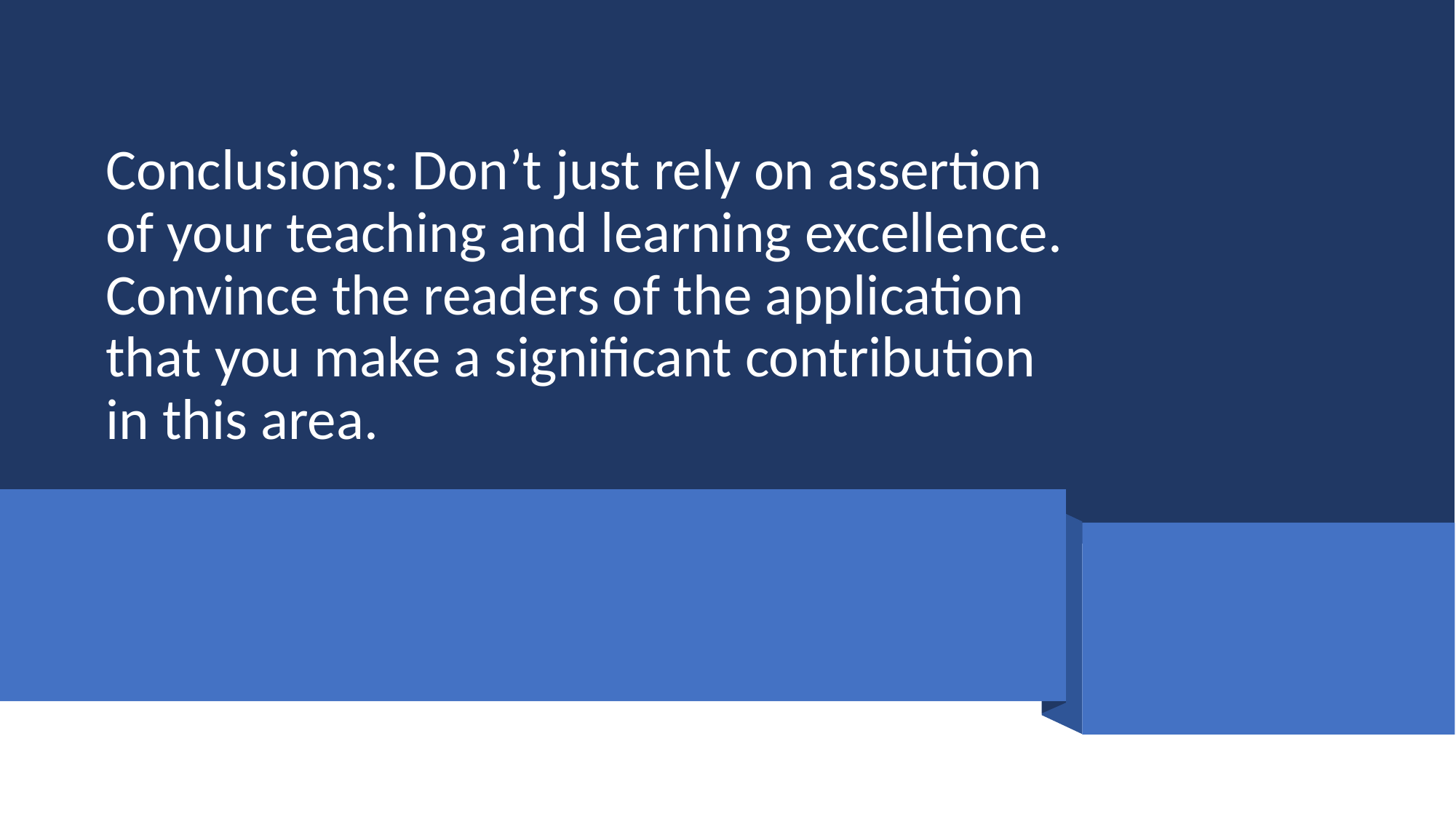

# Conclusions: Don’t just rely on assertion of your teaching and learning excellence. Convince the readers of the application that you make a significant contribution in this area.